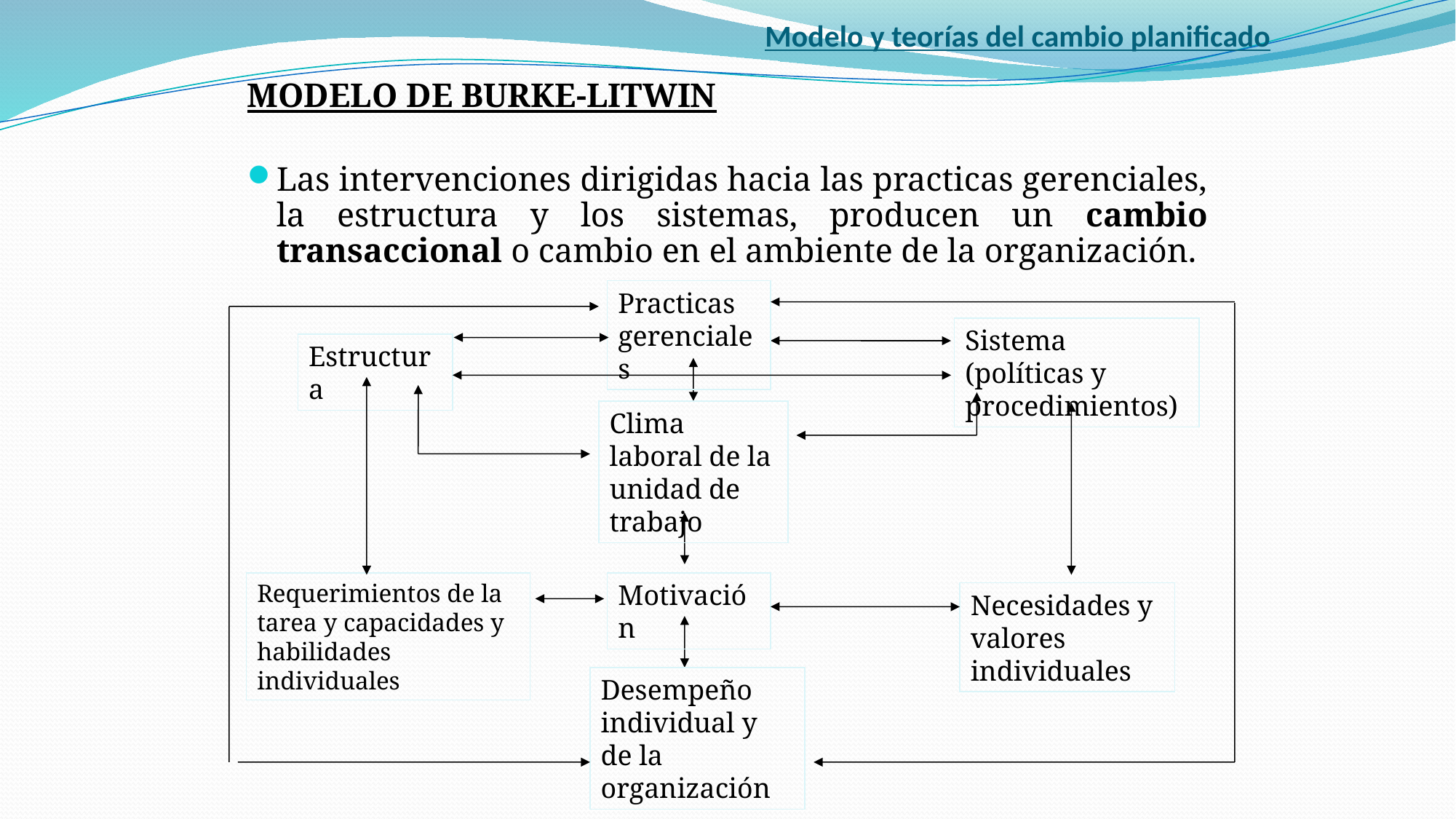

# Modelo y teorías del cambio planificado
MODELO DE BURKE-LITWIN

Las intervenciones dirigidas hacia las practicas gerenciales, la estructura y los sistemas, producen un cambio transaccional o cambio en el ambiente de la organización.

Practicas gerenciales

Sistema (políticas y procedimientos)
Estructura

Clima laboral de la unidad de trabajo

Requerimientos de la tarea y capacidades y habilidades individuales
Motivación
Necesidades y valores individuales

Desempeño individual y de la organización